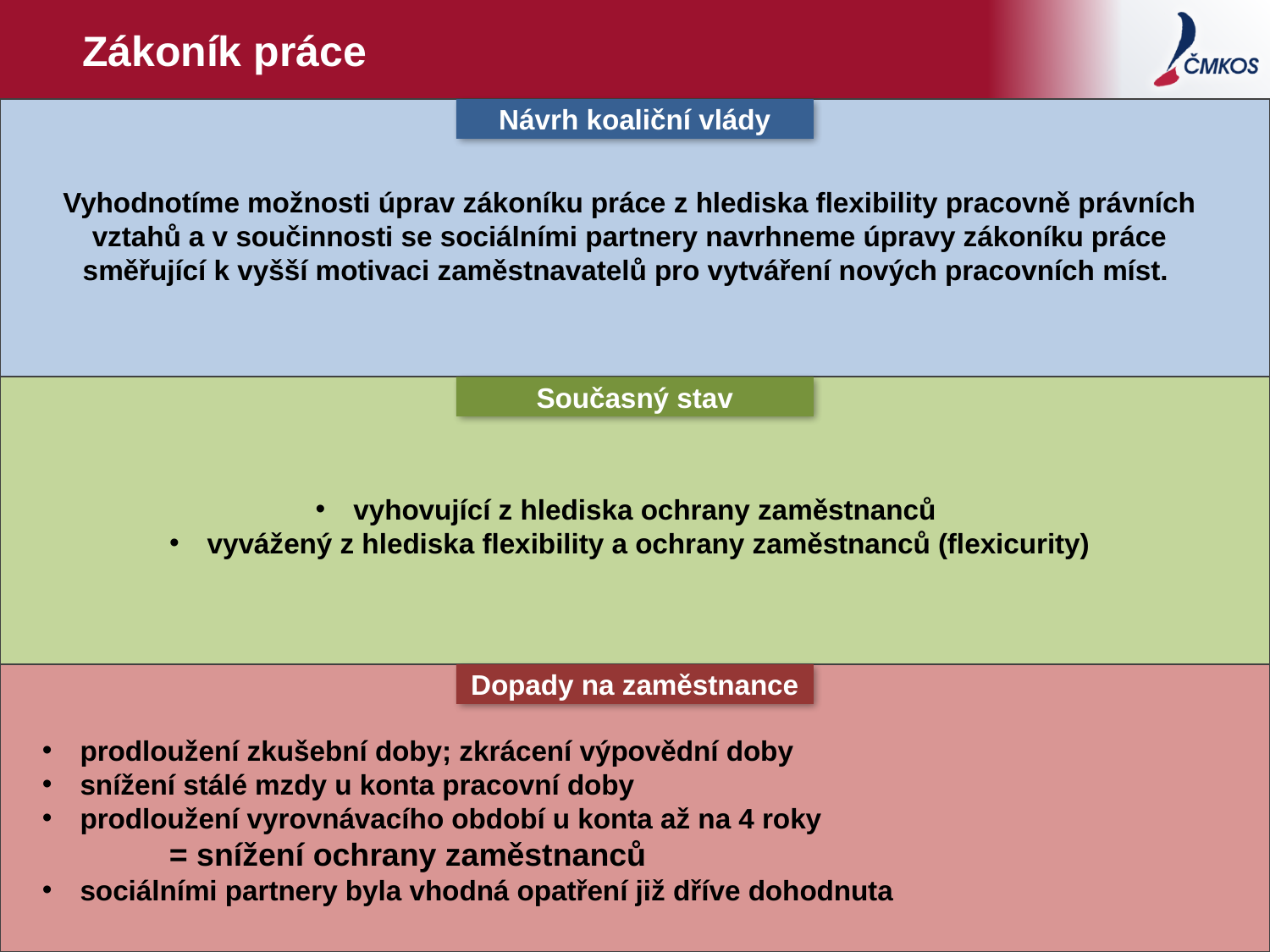

# Zákoník práce

Návrh koaliční vlády

Současný stav

Dopady na zaměstnance
Vyhodnotíme možnosti úprav zákoníku práce z hlediska flexibility pracovně právních vztahů a v součinnosti se sociálními partnery navrhneme úpravy zákoníku práce směřující k vyšší motivaci zaměstnavatelů pro vytváření nových pracovních míst.
 vyhovující z hlediska ochrany zaměstnanců
 vyvážený z hlediska flexibility a ochrany zaměstnanců (flexicurity)
 prodloužení zkušební doby; zkrácení výpovědní doby
 snížení stálé mzdy u konta pracovní doby
 prodloužení vyrovnávacího období u konta až na 4 roky
	= snížení ochrany zaměstnanců
 sociálními partnery byla vhodná opatření již dříve dohodnuta